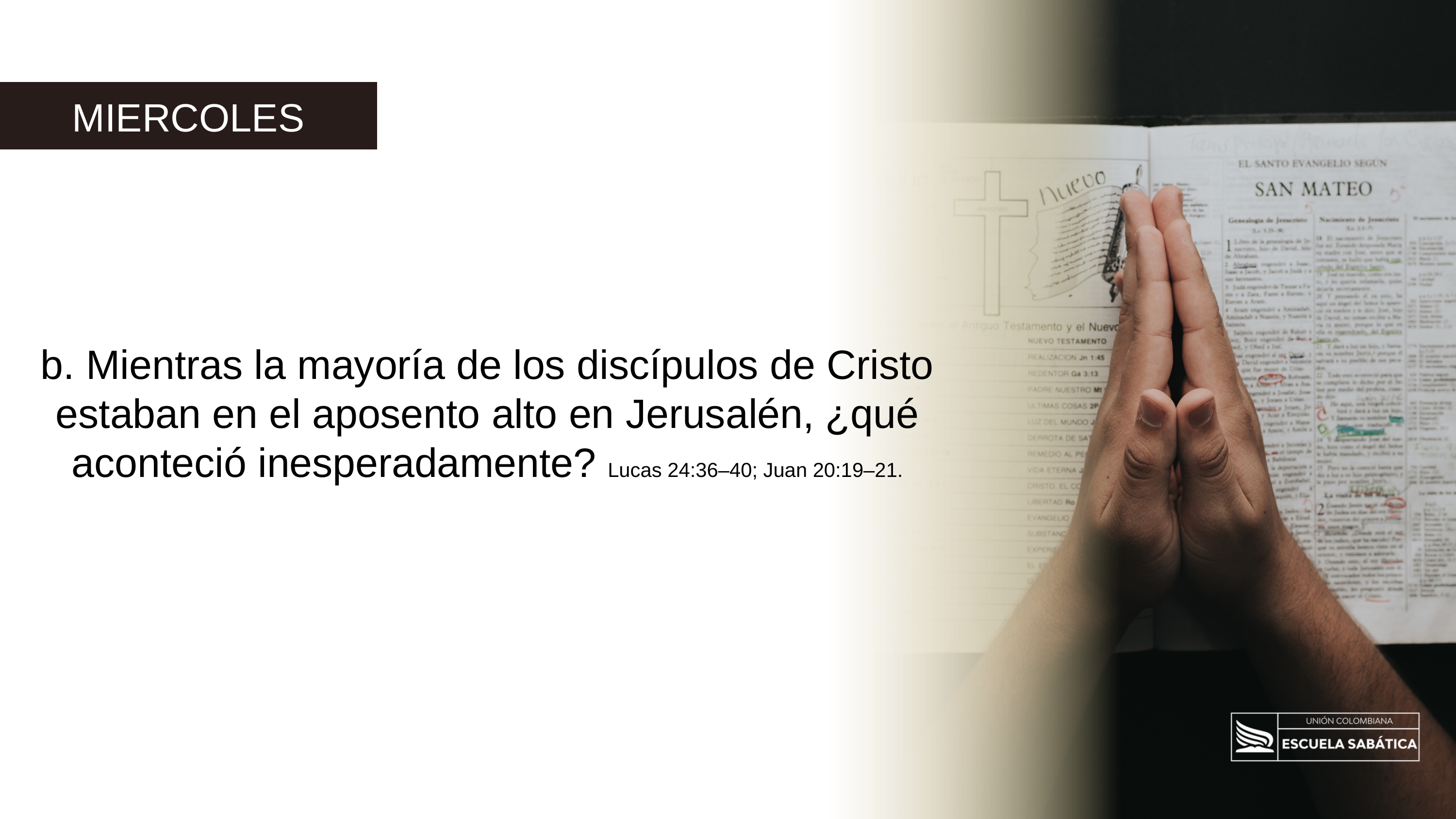

MIERCOLES
b. Mientras la mayoría de los discípulos de Cristo estaban en el aposento alto en Jerusalén, ¿qué aconteció inesperadamente? Lucas 24:36–40; Juan 20:19–21.